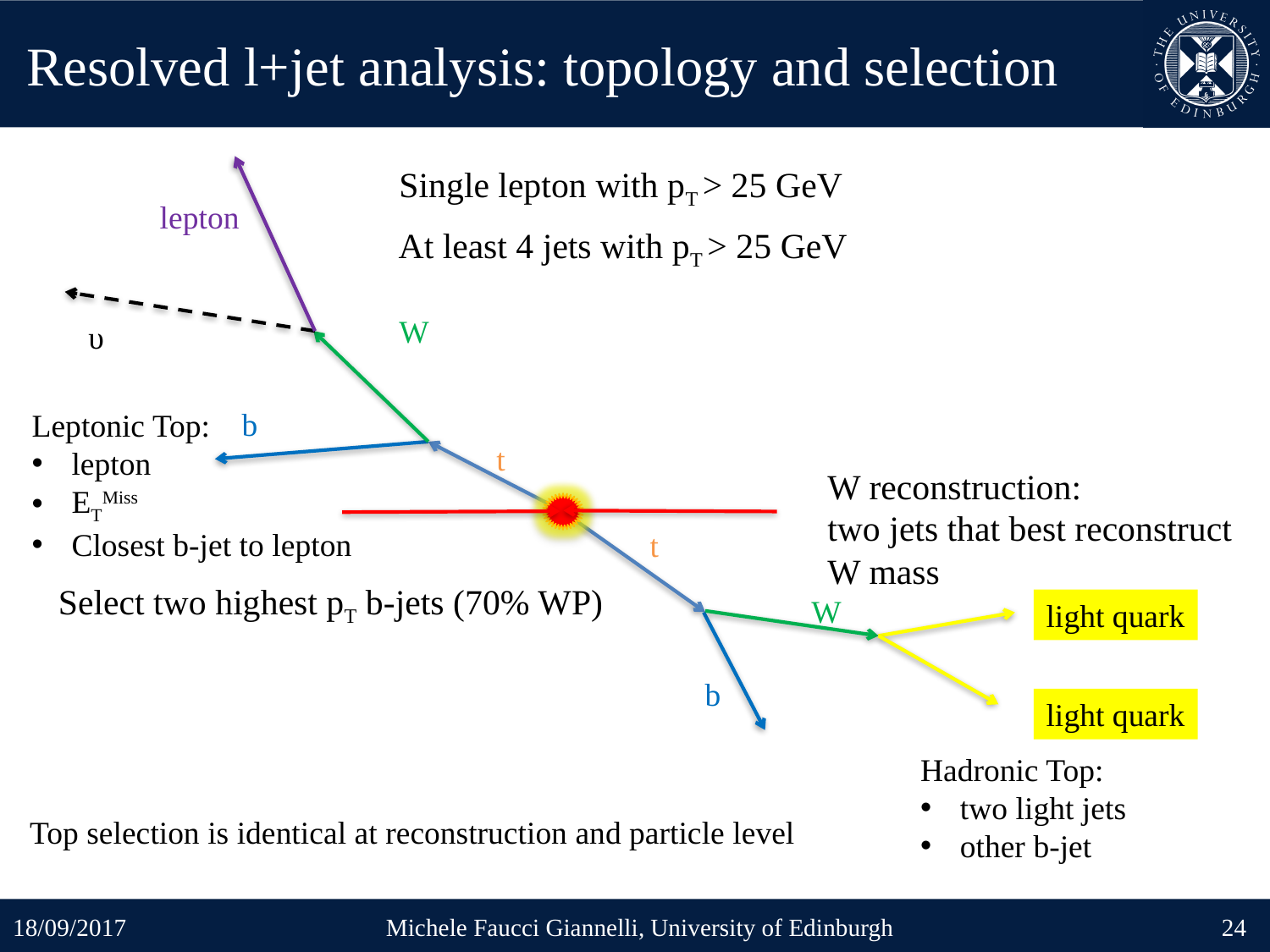

# Resolved l+jet analysis: topology and selection
Single lepton with pT > 25 GeV
lepton
At least 4 jets with pT > 25 GeV
W
υ
b
Leptonic Top:
lepton
ETMiss
Closest b-jet to lepton
t
W reconstruction:
two jets that best reconstruct W mass

t
Select two highest pT b-jets (70% WP)
W
light quark
b
light quark
Hadronic Top:
two light jets
other b-jet
Top selection is identical at reconstruction and particle level
18/09/2017
Michele Faucci Giannelli, University of Edinburgh
24